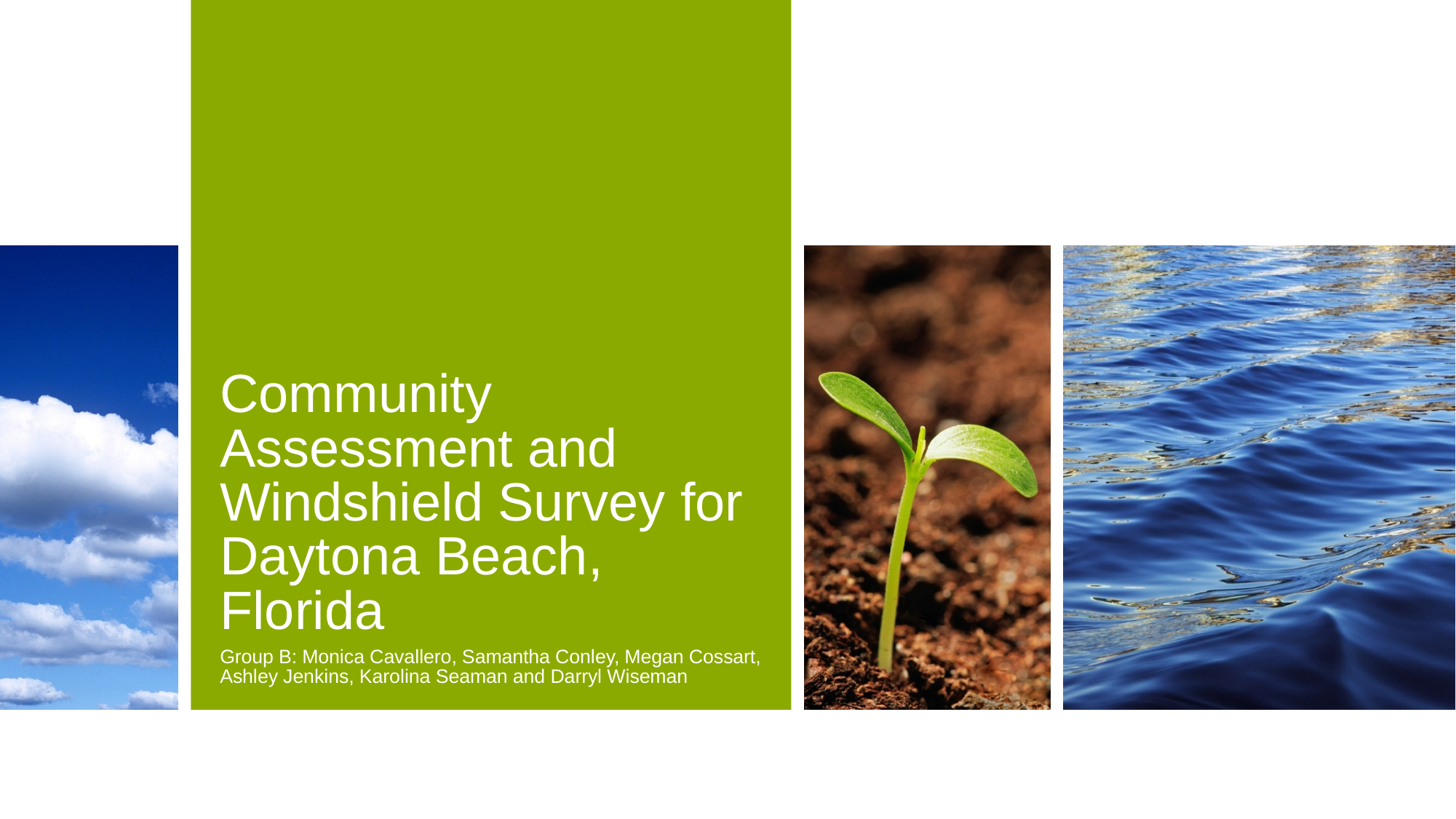

# Community Assessment and Windshield Survey for Daytona Beach, Florida
Group B: Monica Cavallero, Samantha Conley, Megan Cossart, Ashley Jenkins, Karolina Seaman and Darryl Wiseman